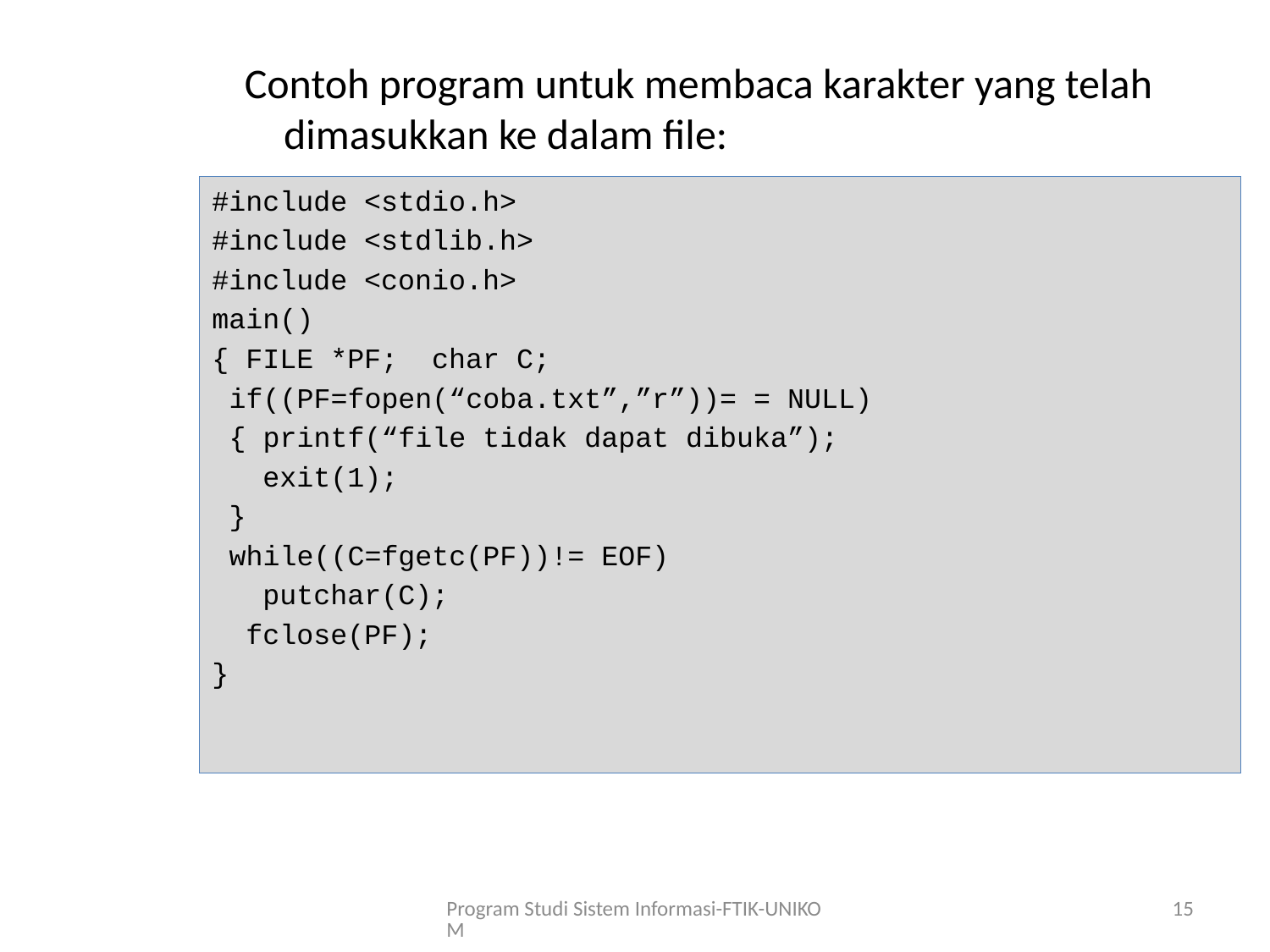

Contoh program untuk membaca karakter yang telah dimasukkan ke dalam file:

#include <stdio.h>
#include <stdlib.h>
#include <conio.h>
main()
{ FILE *PF;  char C;
 if((PF=fopen(“coba.txt”,”r”))= = NULL)
 { printf(“file tidak dapat dibuka”);
   exit(1);
 }
 while((C=fgetc(PF))!= EOF)
   putchar(C);
  fclose(PF);
}
Program Studi Sistem Informasi-FTIK-UNIKOM
15